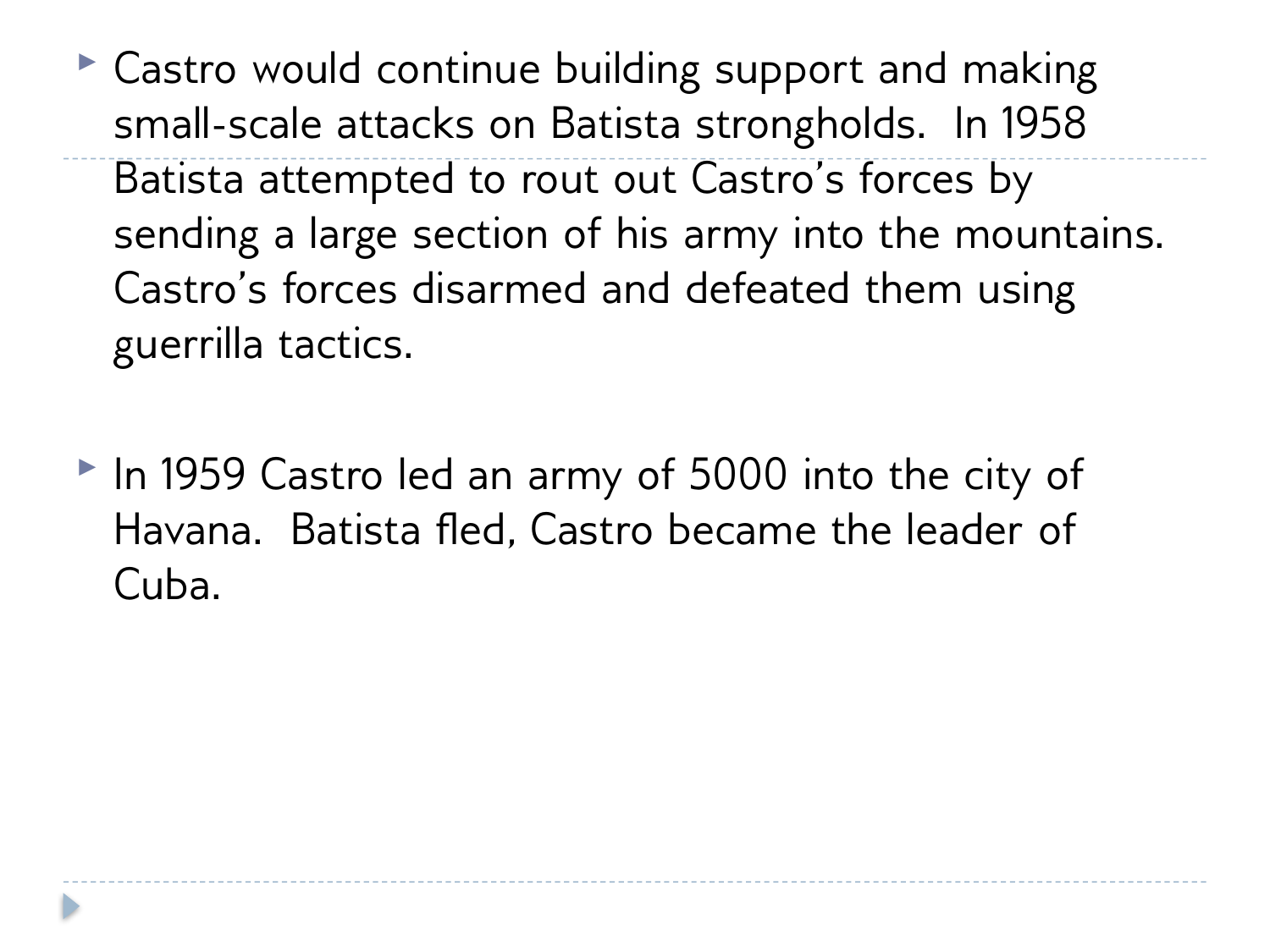

Castro would continue building support and making small-scale attacks on Batista strongholds.  In 1958 Batista attempted to rout out Castro’s forces by sending a large section of his army into the mountains.  Castro’s forces disarmed and defeated them using guerrilla tactics.

In 1959 Castro led an army of 5000 into the city of Havana.  Batista fled, Castro became the leader of Cuba.